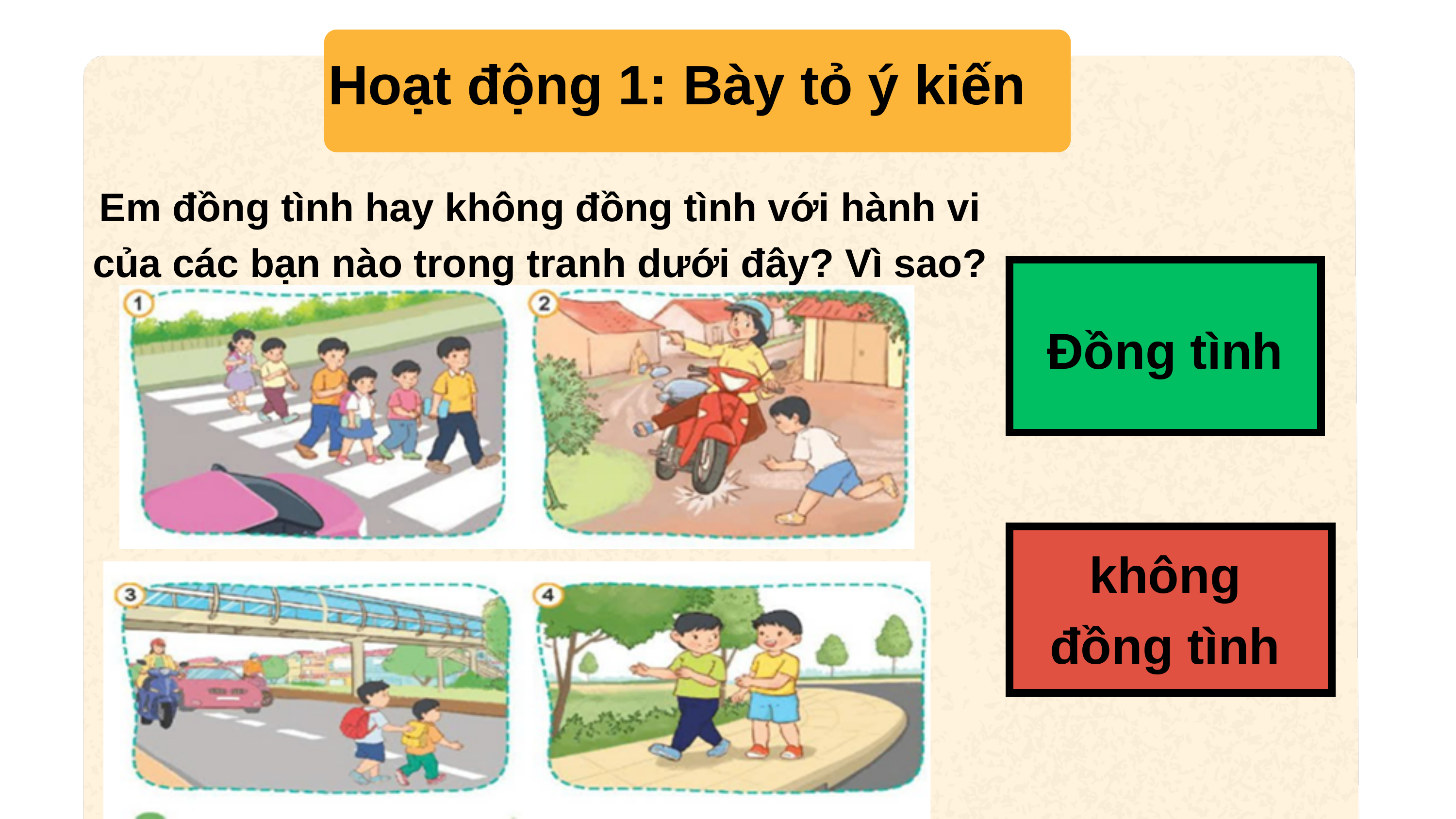

Hoạt động 1: Bày tỏ ý kiến
Em đồng tình hay không đồng tình với hành vi của các bạn nào trong tranh dưới đây? Vì sao?

Đồng tình

không đồng tình